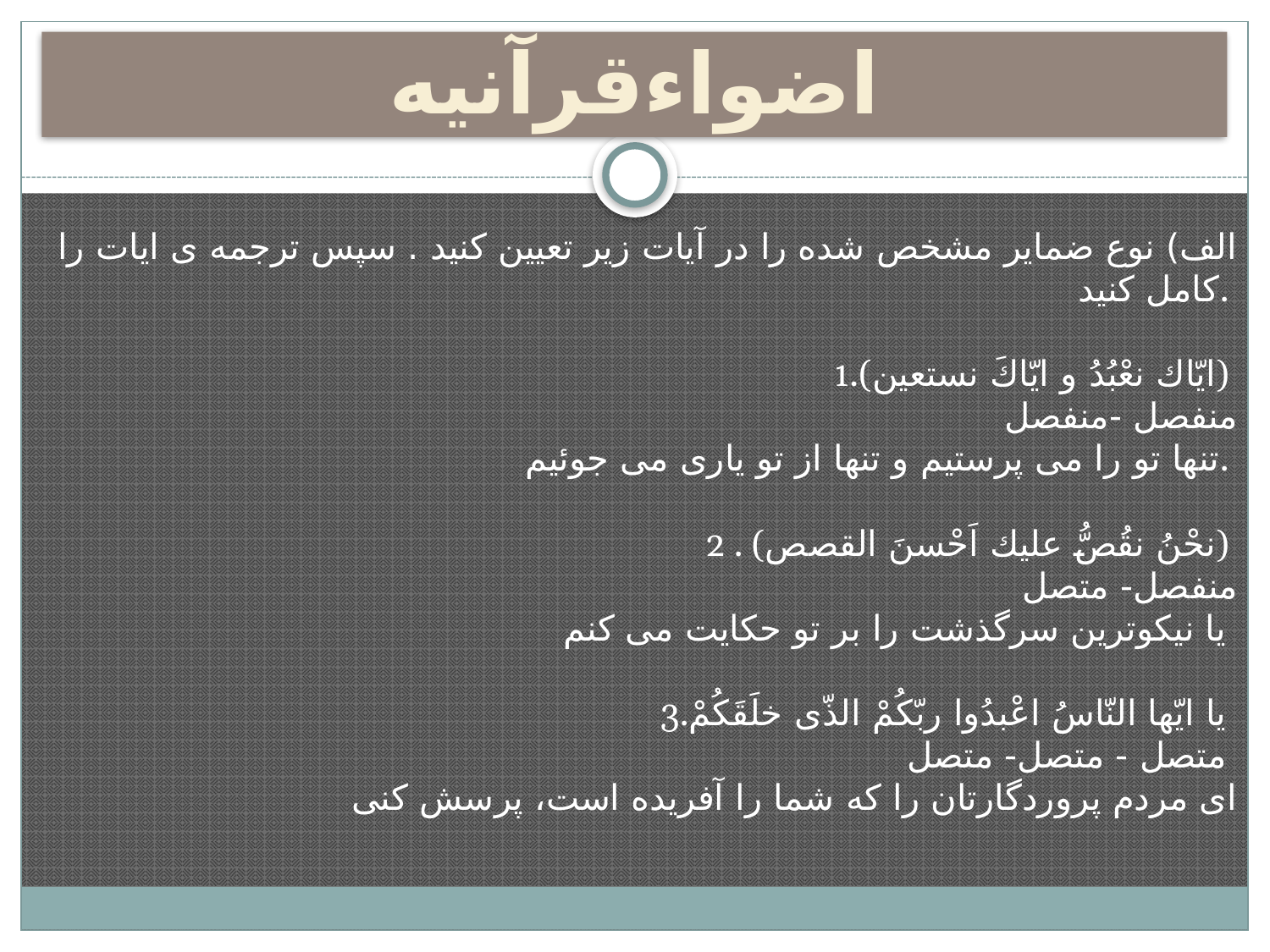

# اضواءقرآنیه
الف) نوع ضمایر مشخص شده را در آیات زیر تعیین كنید . سپس ترجمه ی ایات را كامل كنید.

1.(ایّاك نعْبُدُ و ایّاكَ نستعین)
منفصل -منفصل
تنها تو را می پرستیم و تنها از تو یاری می جوئیم.

2 . (نحْنُ نقُصُّ علیك اَحْسنَ القصص)
منفصل- متصل
یا نیكوترین سرگذشت را بر تو حكایت می كنم

3.یا ایّها النّاسُ اعْبدُوا ربّكُمْ الذّی خلَقَكُمْ
متصل - متصل- متصل
ای مردم پروردگارتان را كه شما را آفریده است، پرسش كنی